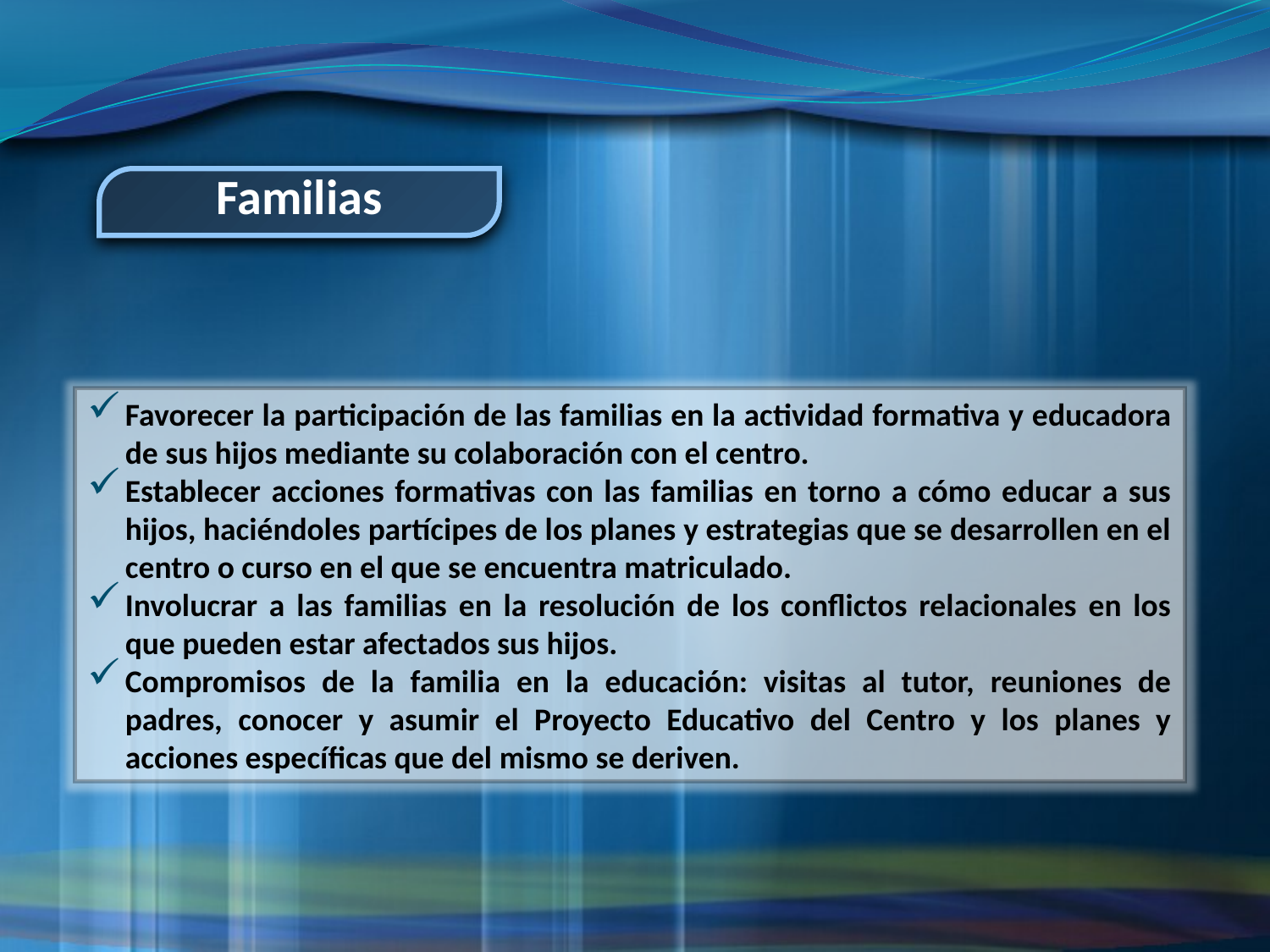

Familias
Favorecer la participación de las familias en la actividad formativa y educadora de sus hijos mediante su colaboración con el centro.
Establecer acciones formativas con las familias en torno a cómo educar a sus hijos, haciéndoles partícipes de los planes y estrategias que se desarrollen en el centro o curso en el que se encuentra matriculado.
Involucrar a las familias en la resolución de los conflictos relacionales en los que pueden estar afectados sus hijos.
Compromisos de la familia en la educación: visitas al tutor, reuniones de padres, conocer y asumir el Proyecto Educativo del Centro y los planes y acciones específicas que del mismo se deriven.